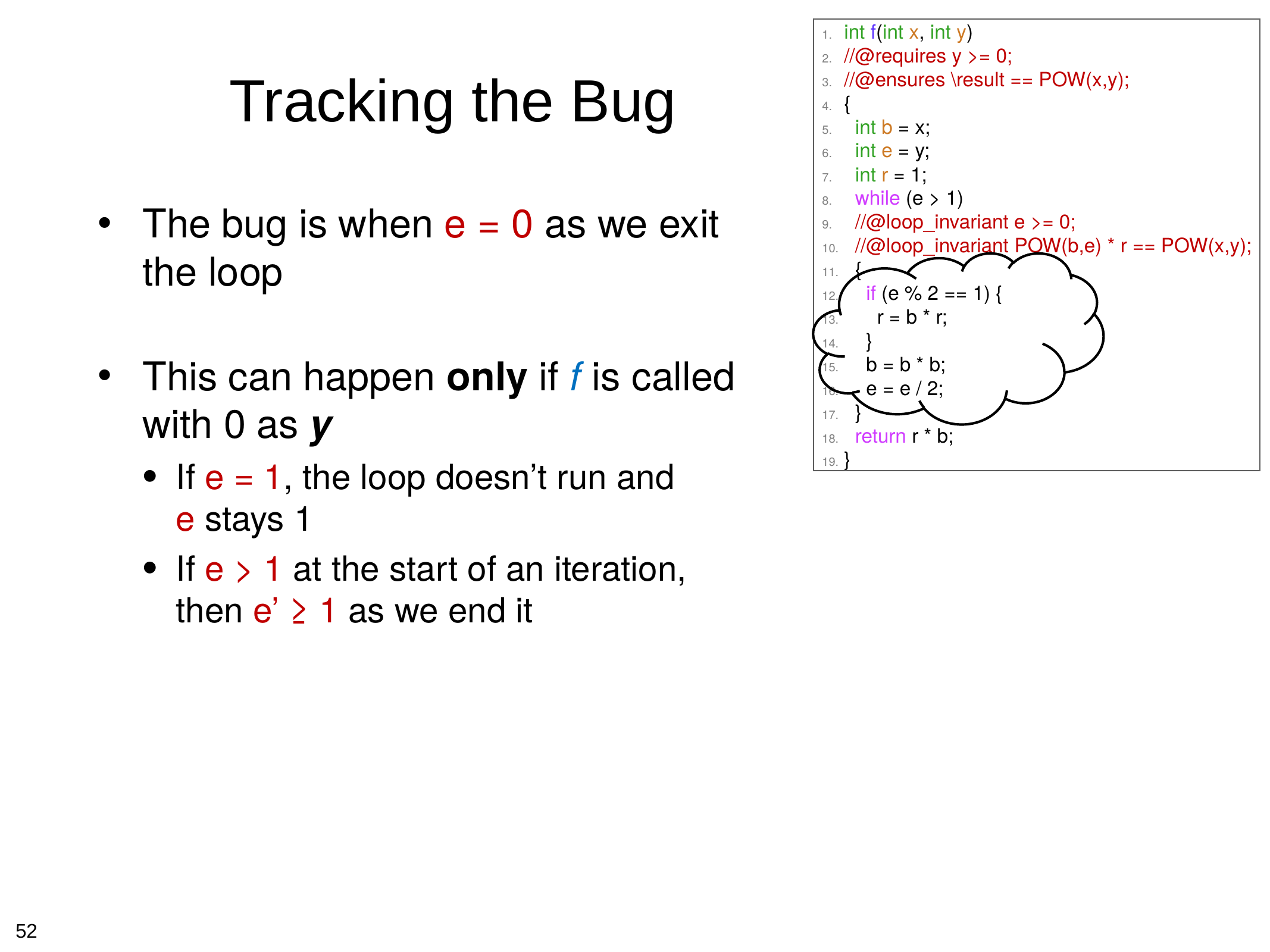

int f(int x, int y)
//@requires y >= 0;
//@ensures \result == POW(x,y);
{
  int b = x;
  int e = y;
  int r = 1;
  while (e > 1)
  //@loop_invariant e >= 0;
  //@loop_invariant POW(b,e) * r == POW(x,y);
  {
    if (e % 2 == 1) {
      r = b * r;
    }
    b = b * b;
    e = e / 2;
  }
  return r * b;
}
# Tracking the Bug
The bug is when e = 0 as we exit
the loop

This can happen only if f is called
with 0 as y
If e = 1, the loop doesn’t run and
e stays 1
If e > 1 at the start of an iteration,
then e’ ≥ 1 as we end it

52